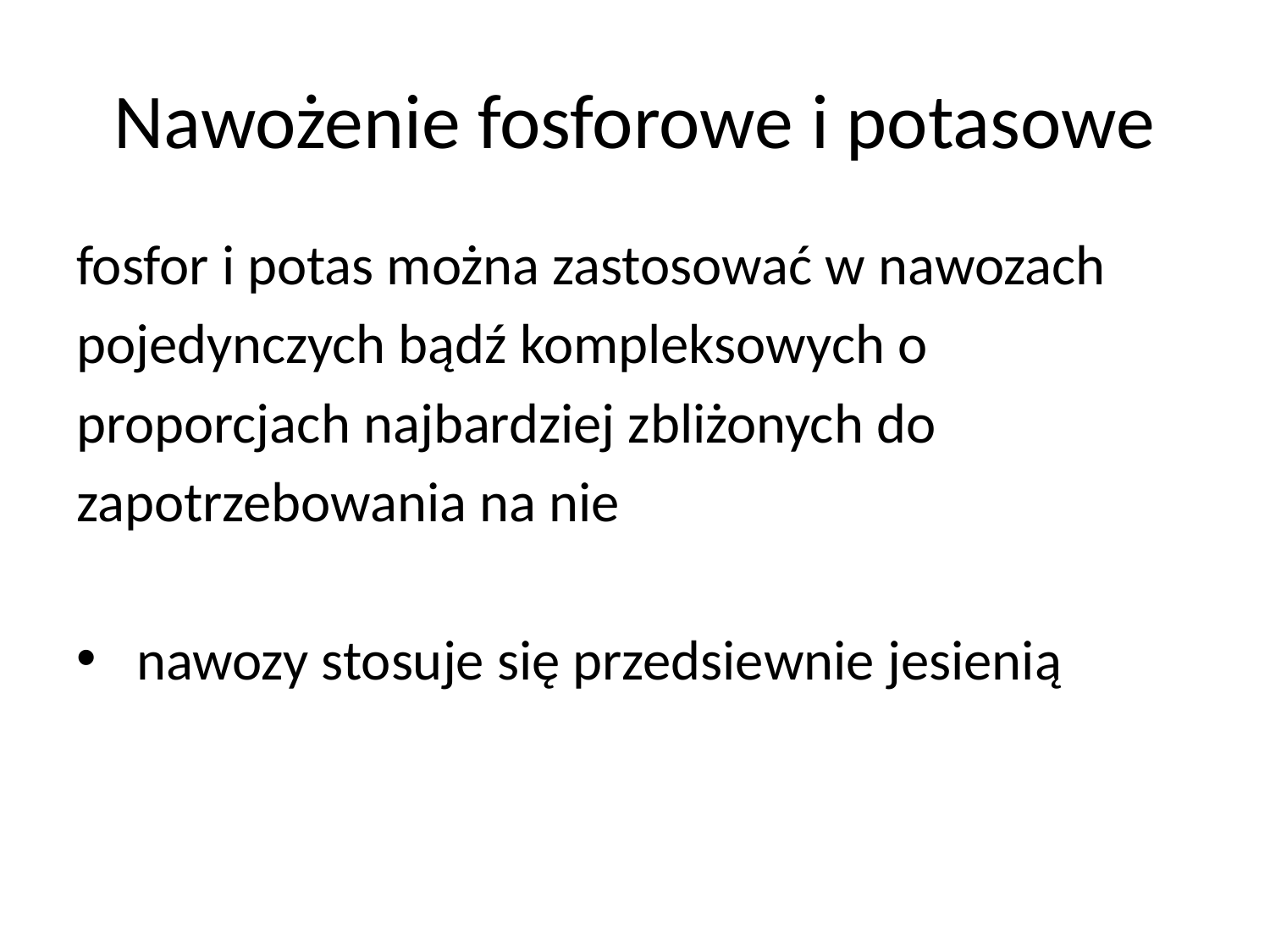

# Nawożenie fosforowe i potasowe
fosfor i potas można zastosować w nawozach
pojedynczych bądź kompleksowych o
proporcjach najbardziej zbliżonych do
zapotrzebowania na nie

 nawozy stosuje się przedsiewnie jesienią